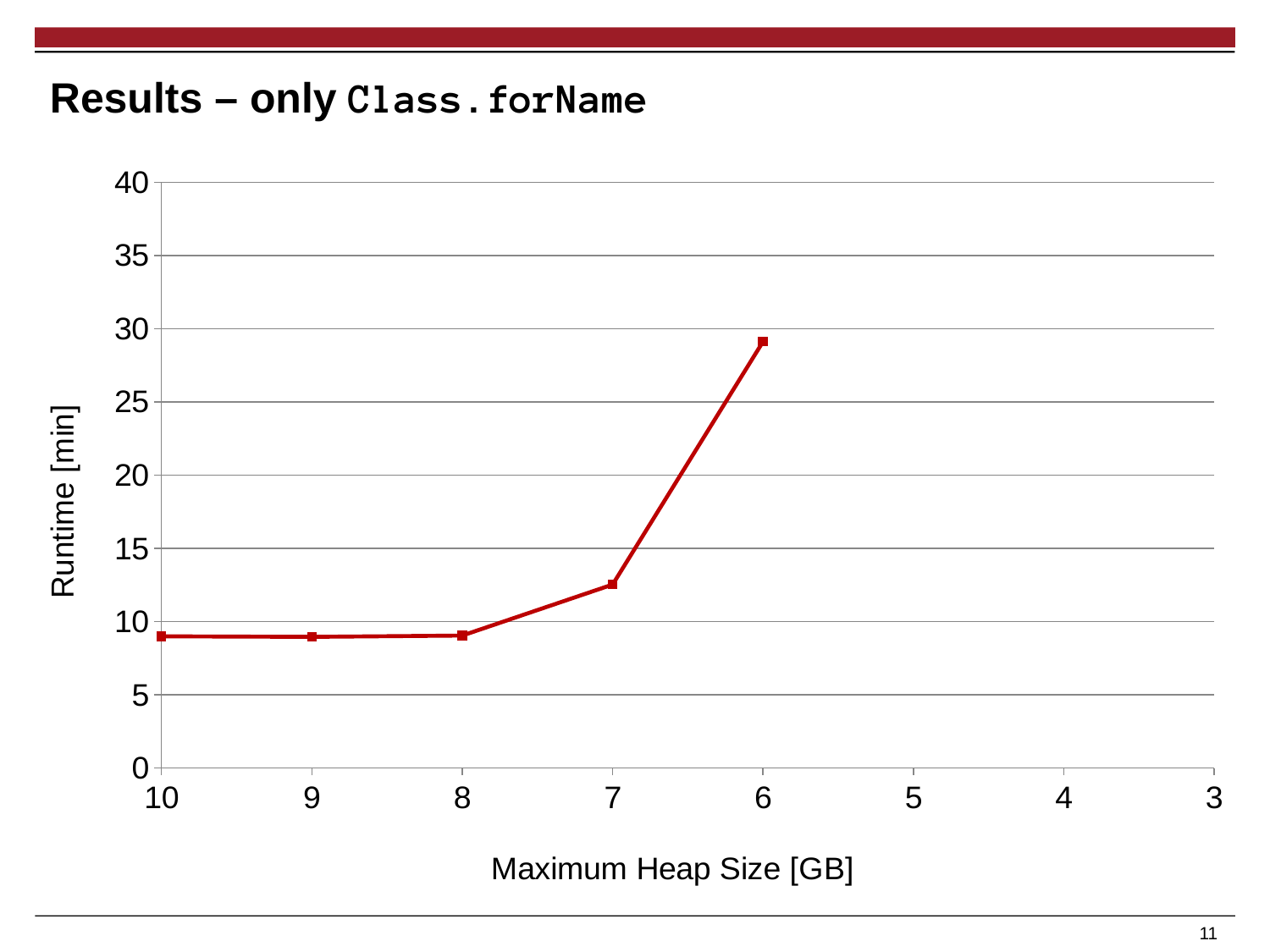

# Results – only Class.forName

### Chart

| Category | Pure Forward Baseline |
|---|---|
| 10 | 8.987026666666667 |
| 9 | 8.949810000000001 |
| 8 | 9.040819999999998 |
| 7 | 12.523003333333332 |
| 6 | 29.10824 |
| 5 | None |
| 4 | None |
| 3 | None |